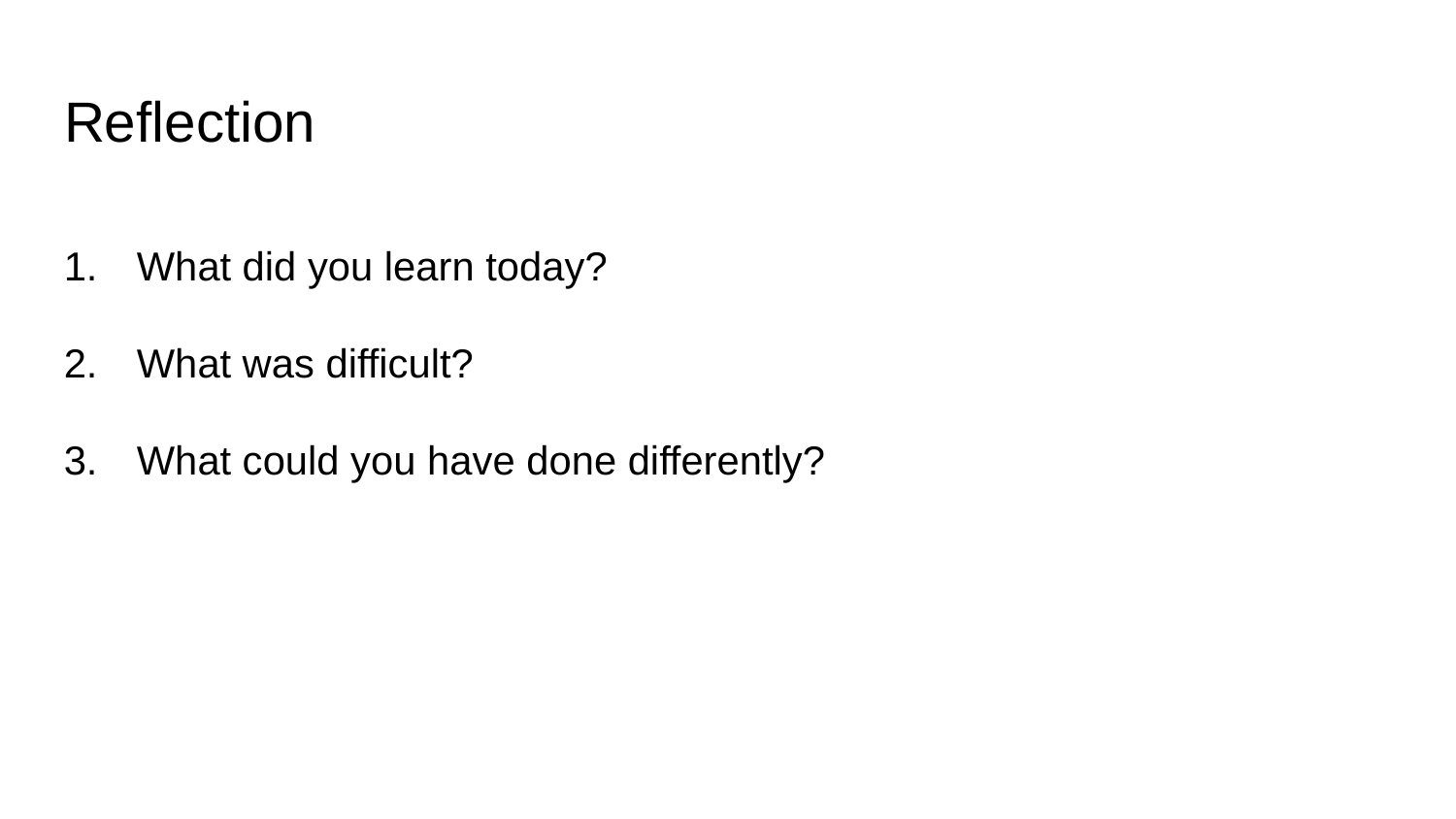

# Reflection
What did you learn today?

What was difficult?

What could you have done differently?